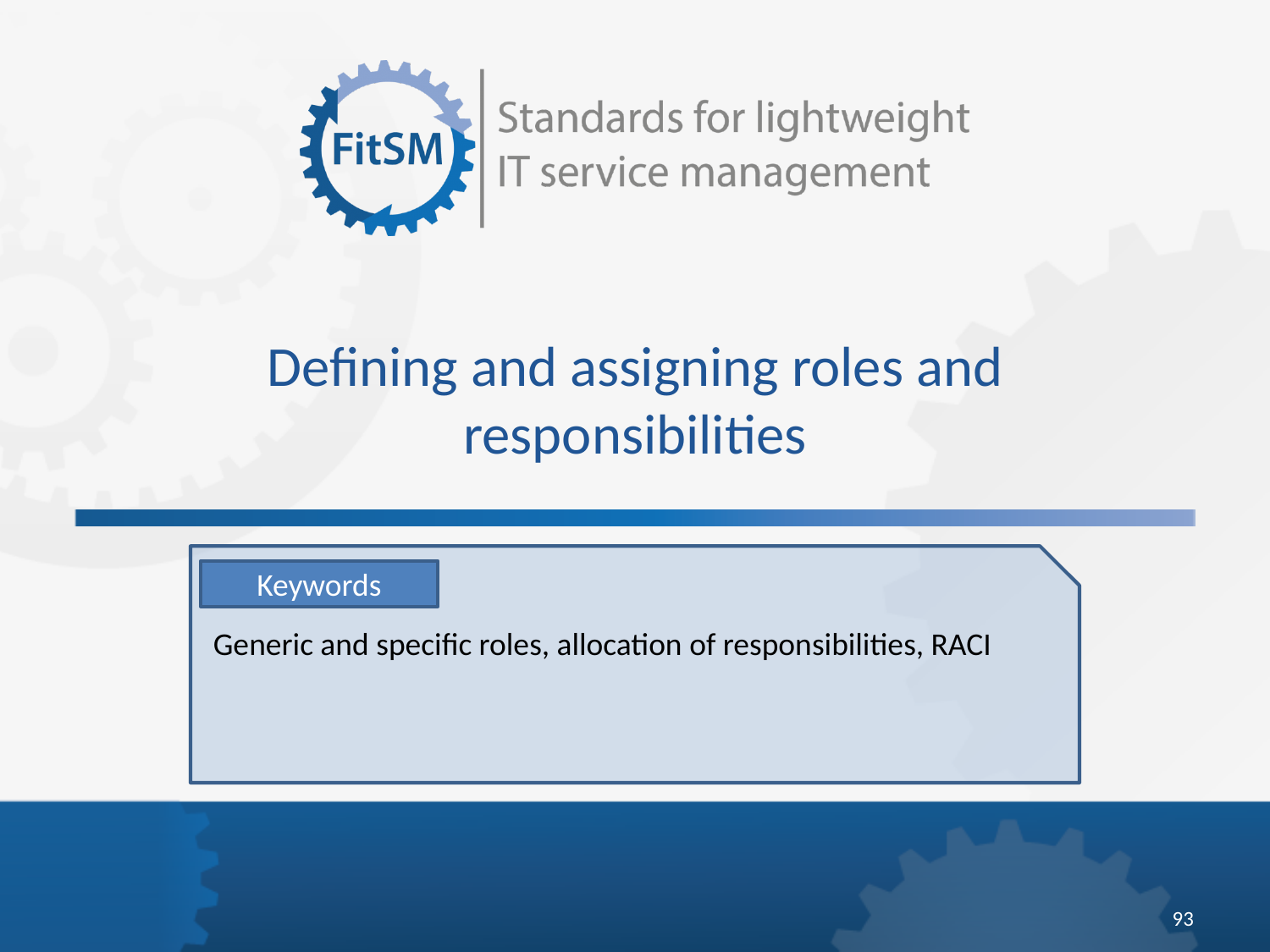

Defining and assigning roles and responsibilities

Keywords
Generic and specific roles, allocation of responsibilities, RACI
93